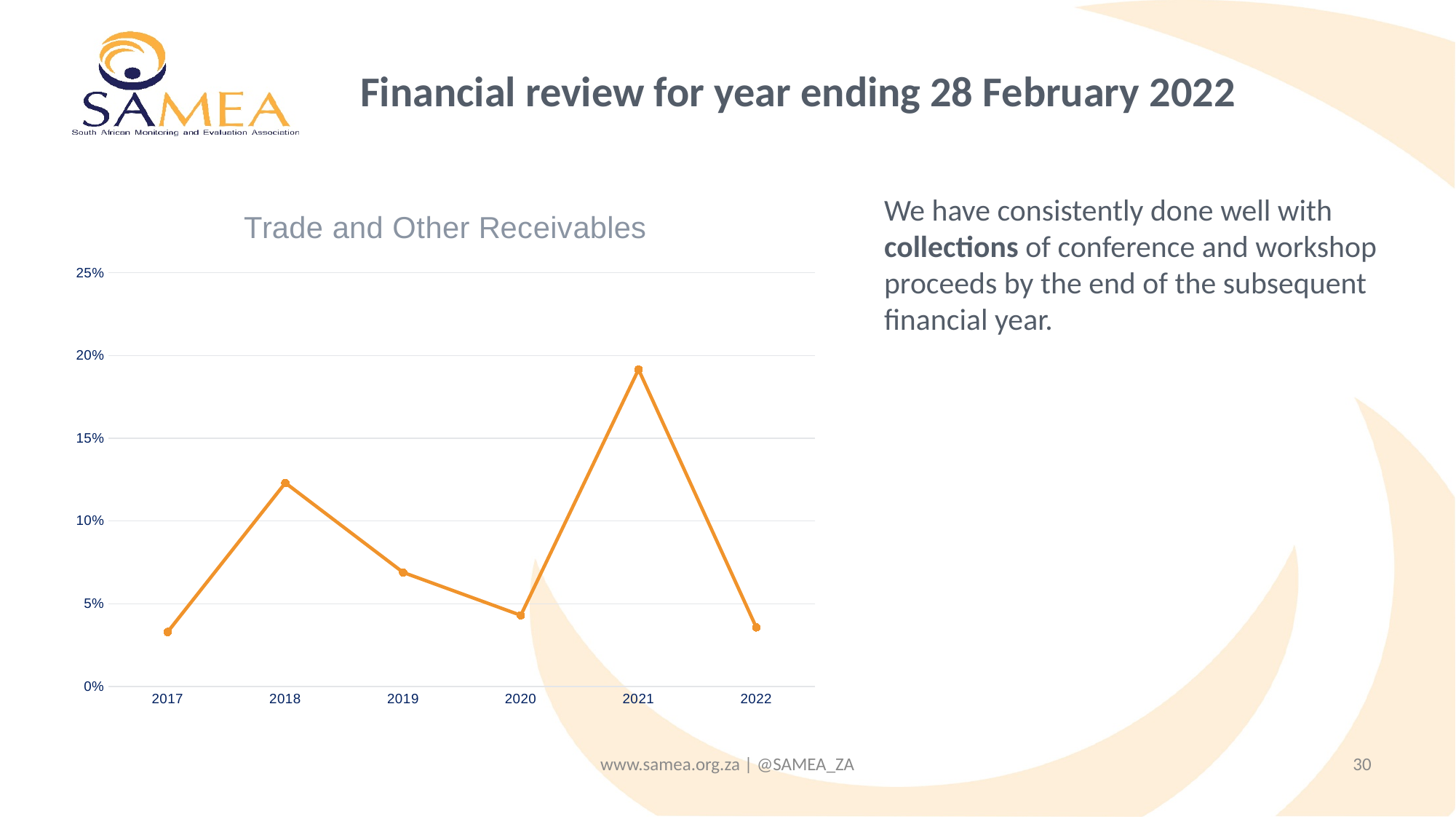

# Financial review for year ending 28 February 2022

### Chart: Trade and Other Receivables

| Category |  |
|---|---|
| 2017 | 0.032921992205836484 |
| 2018 | 0.12301062305295211 |
| 2019 | 0.06892446188130381 |
| 2020 | 0.04301101438288011 |
| 2021 | 0.19156499065236643 |
| 2022 | 0.03567797063703017 |
We have consistently done well with  collections of conference and workshop proceeds by the end of the subsequent financial year.
www.samea.org.za | @SAMEA_ZA
30